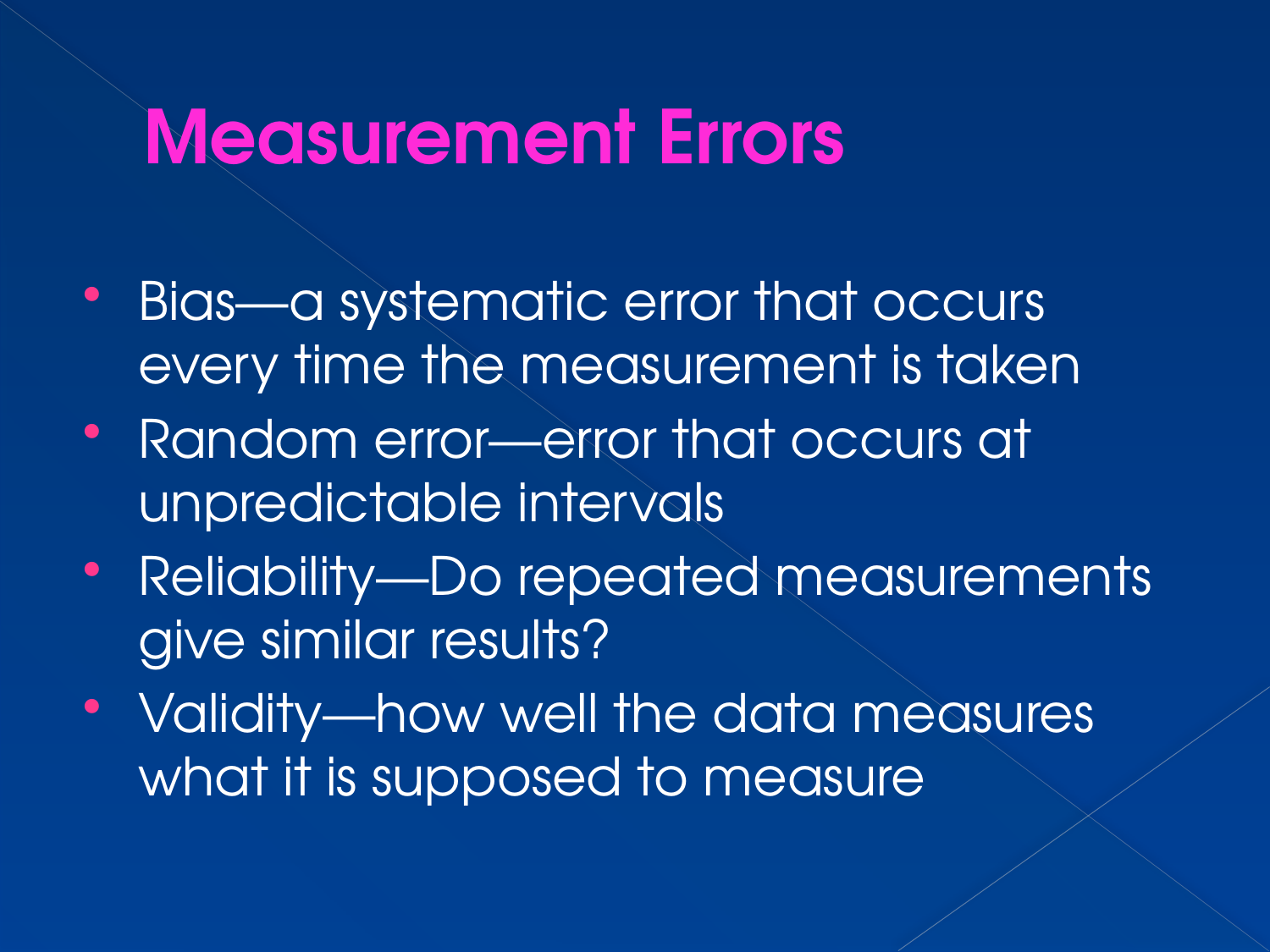

# Measurement Errors
Bias—a systematic error that occurs every time the measurement is taken
Random error—error that occurs at unpredictable intervals
Reliability—Do repeated measurements give similar results?
Validity—how well the data measures what it is supposed to measure